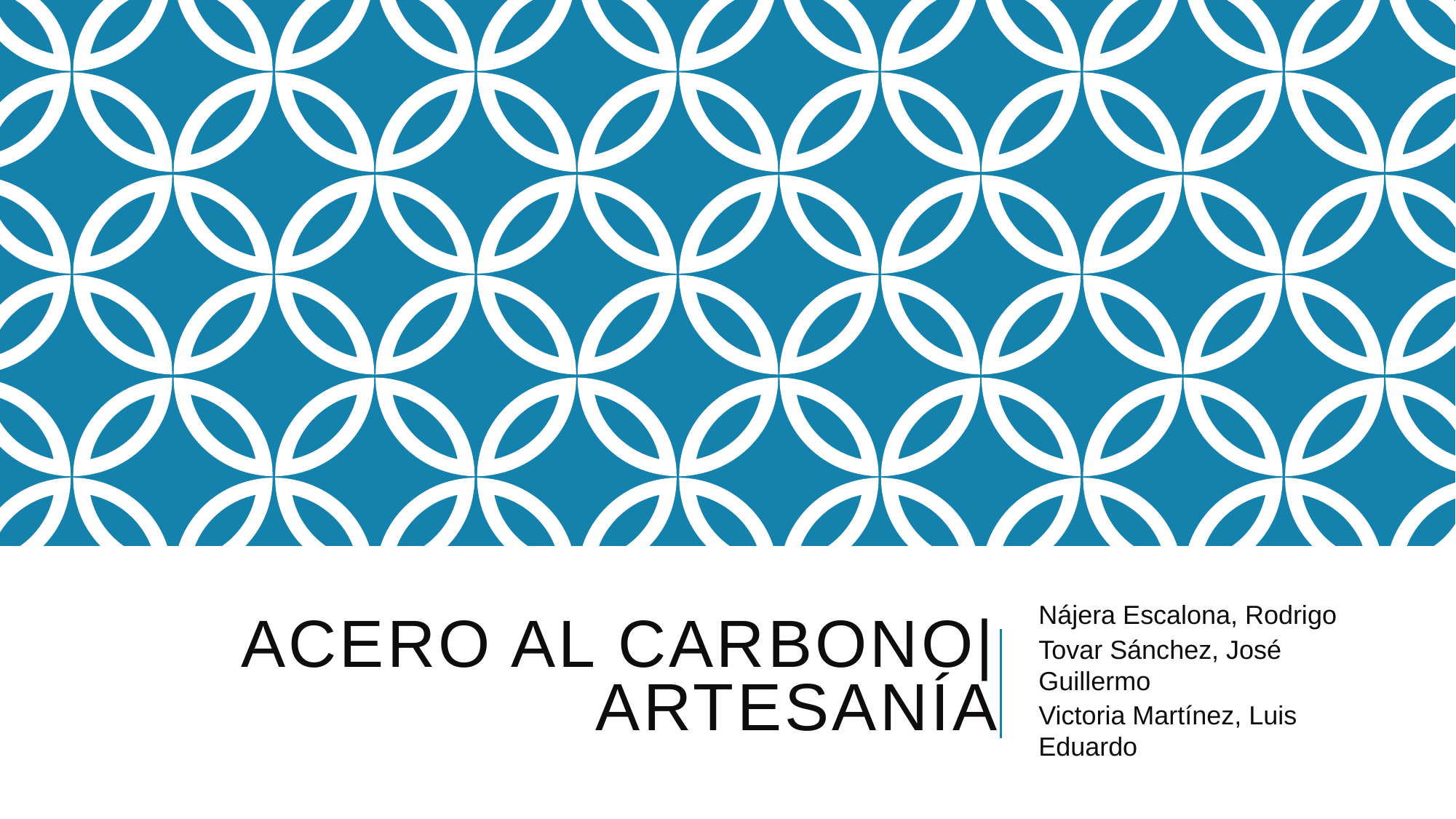

# ACERO AL carbono|ARTESANÍA
Nájera Escalona, Rodrigo
Tovar Sánchez, José Guillermo
Victoria Martínez, Luis Eduardo